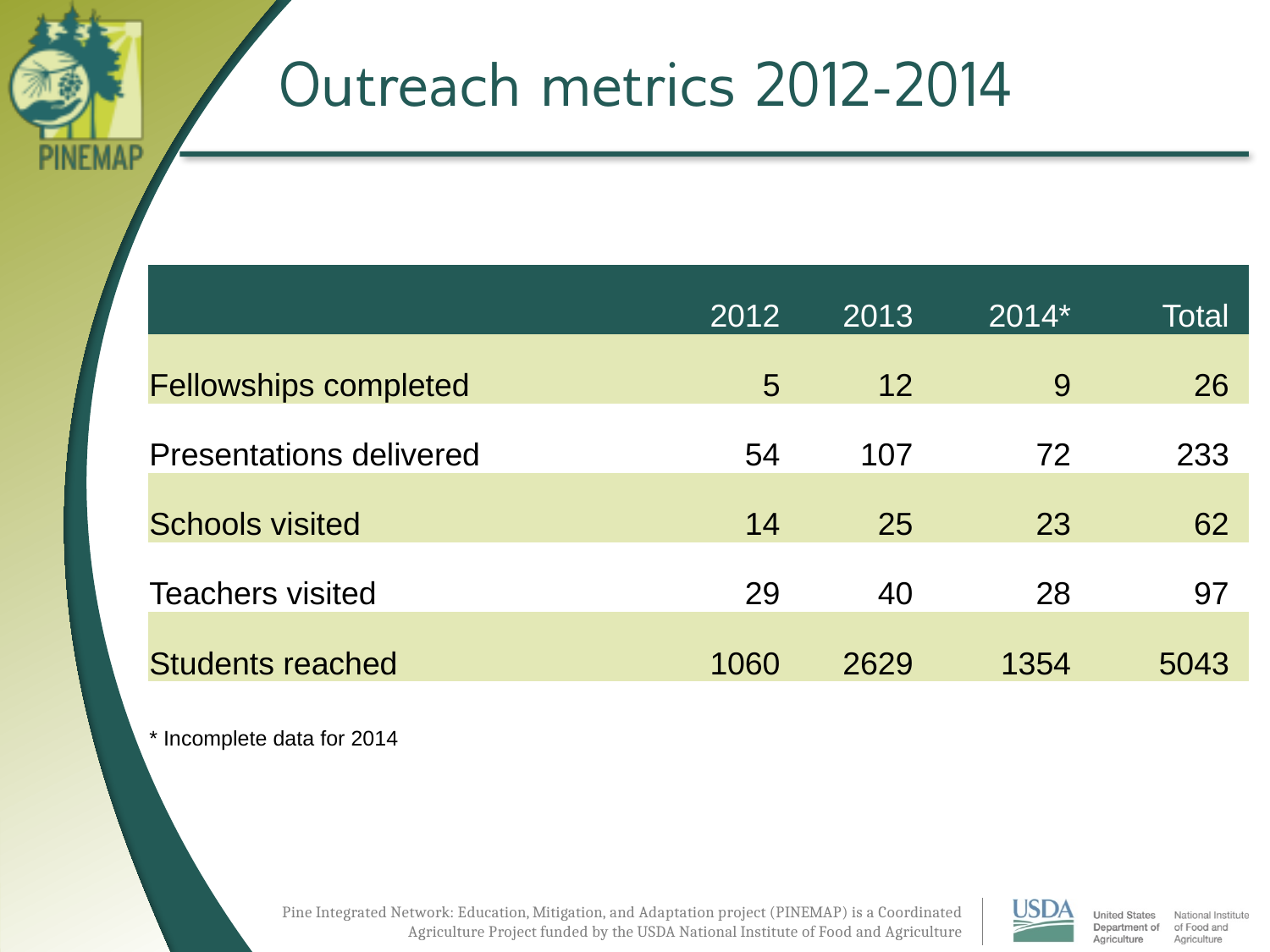

# Outreach metrics 2012-2014
|  | 2012 | 2013 | 2014\* | Total |  |
| --- | --- | --- | --- | --- | --- |
| Fellowships completed | 5 | 12 | 9 | 26 |  |
| Presentations delivered | 54 | 107 | 72 | 233 |  |
| Schools visited | 14 | 25 | 23 | 62 |  |
| Teachers visited | 29 | 40 | 28 | 97 |  |
| Students reached | 1060 | 2629 | 1354 | 5043 |  |
| \* Incomplete data for 2014 |  |  |  |  |  |